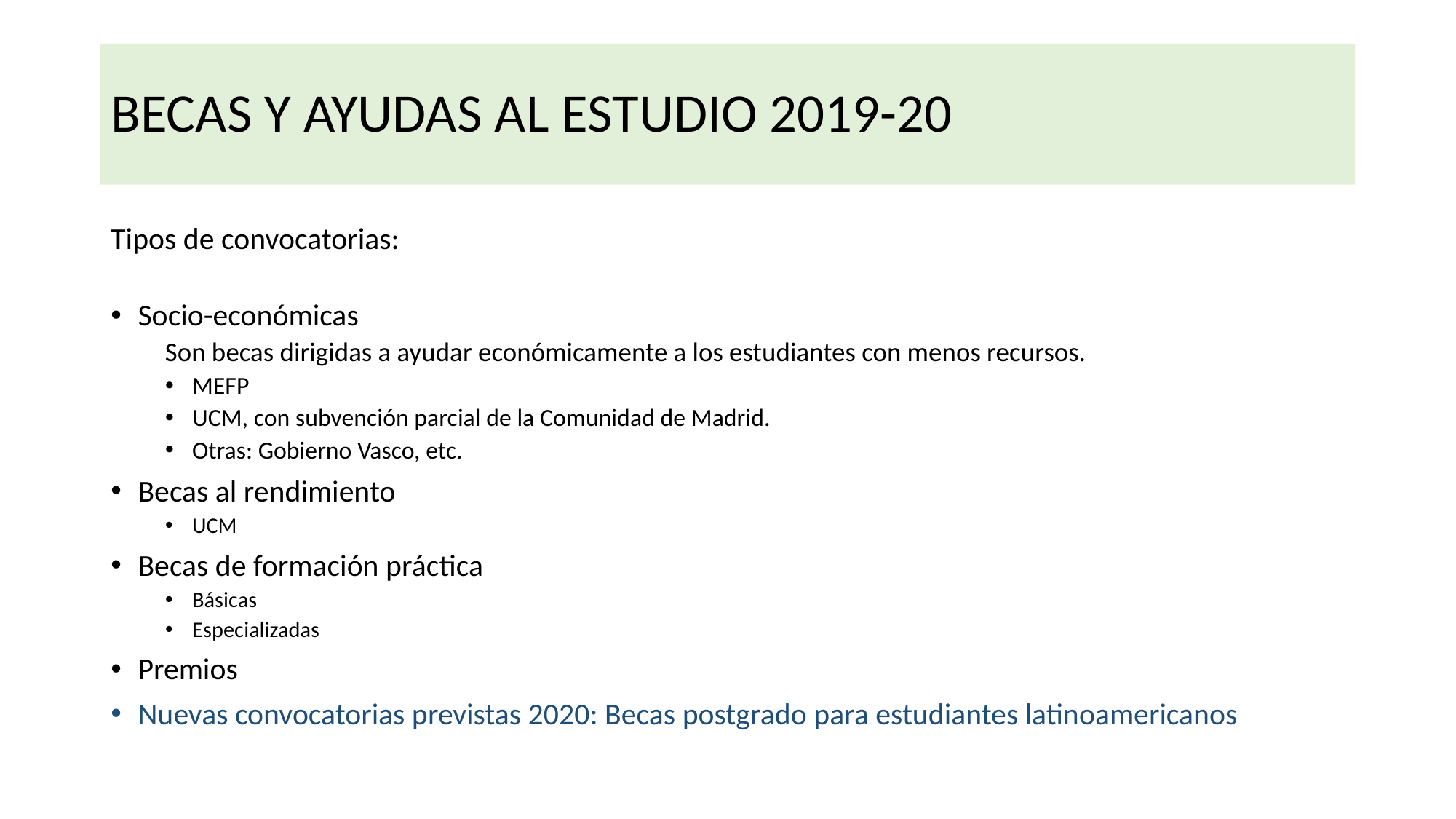

# BECAS Y AYUDAS AL ESTUDIO 2019-20
Tipos de convocatorias:

Socio-económicas
Son becas dirigidas a ayudar económicamente a los estudiantes con menos recursos.
MEFP
UCM, con subvención parcial de la Comunidad de Madrid.
Otras: Gobierno Vasco, etc.
Becas al rendimiento
UCM
Becas de formación práctica
Básicas
Especializadas
Premios
Nuevas convocatorias previstas 2020: Becas postgrado para estudiantes latinoamericanos